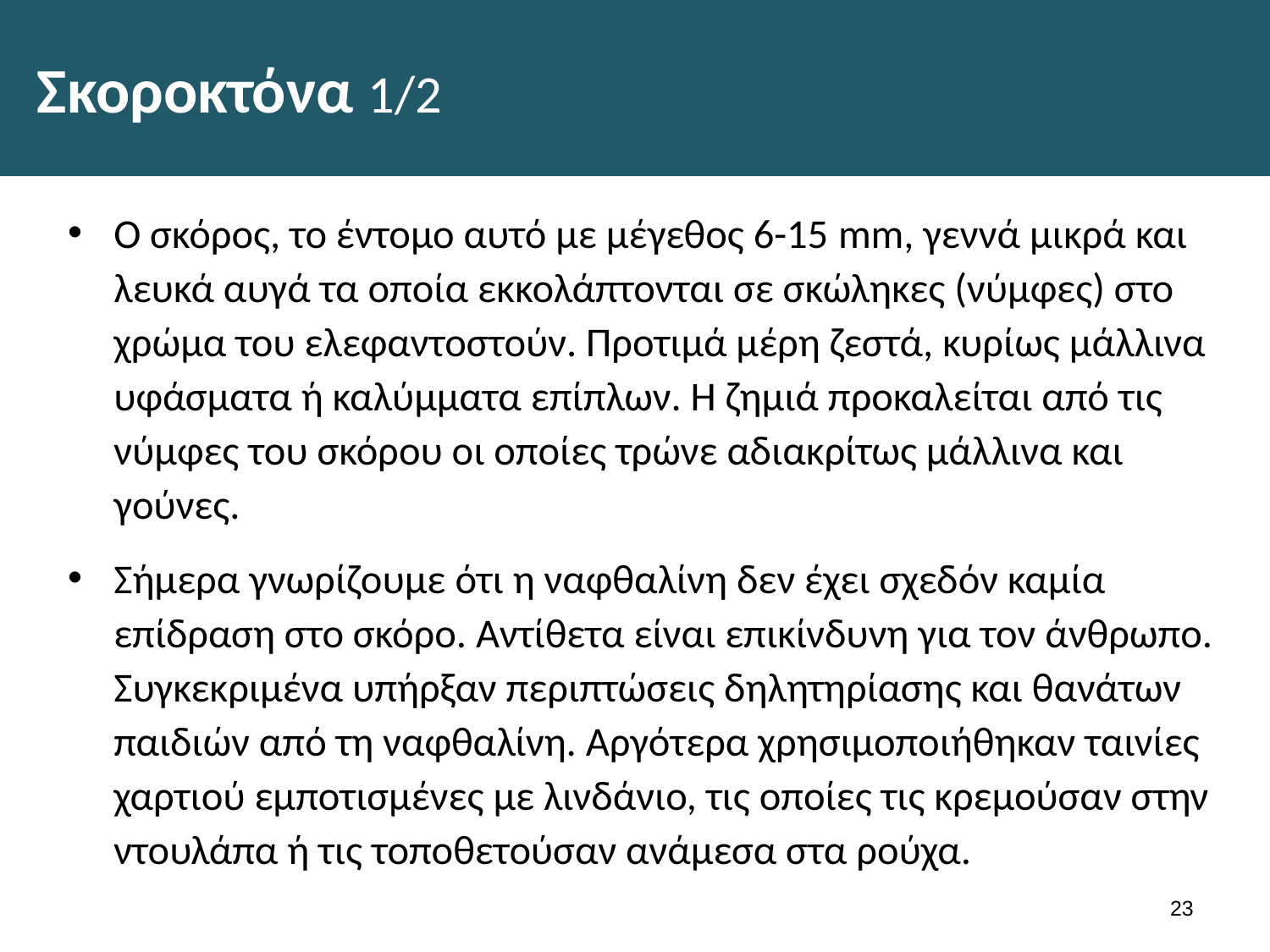

# Σκοροκτόνα 1/2
Ο σκόρος, το έντομο αυτό με μέγεθος 6-15 mm, γεννά μικρά και λευκά αυγά τα οποία εκκολάπτονται σε σκώληκες (νύμφες) στο χρώμα του ελεφαντοστούν. Προτιμά μέρη ζεστά, κυρίως μάλλινα υφάσματα ή καλύμματα επίπλων. Η ζημιά προκαλείται από τις νύμφες του σκόρου οι οποίες τρώνε αδιακρίτως μάλλινα και γούνες.
Σήμερα γνωρίζουμε ότι η ναφθαλίνη δεν έχει σχεδόν καμία επίδραση στο σκόρο. Αντίθετα είναι επικίνδυνη για τον άνθρωπο. Συγκεκριμένα υπήρξαν περιπτώσεις δηλητηρίασης και θανάτων παιδιών από τη ναφθαλίνη. Αργότερα χρησιμοποιήθηκαν ταινίες χαρτιού εμποτισμένες με λινδάνιο, τις οποίες τις κρεμούσαν στην ντουλάπα ή τις τοποθετούσαν ανάμεσα στα ρούχα.

23